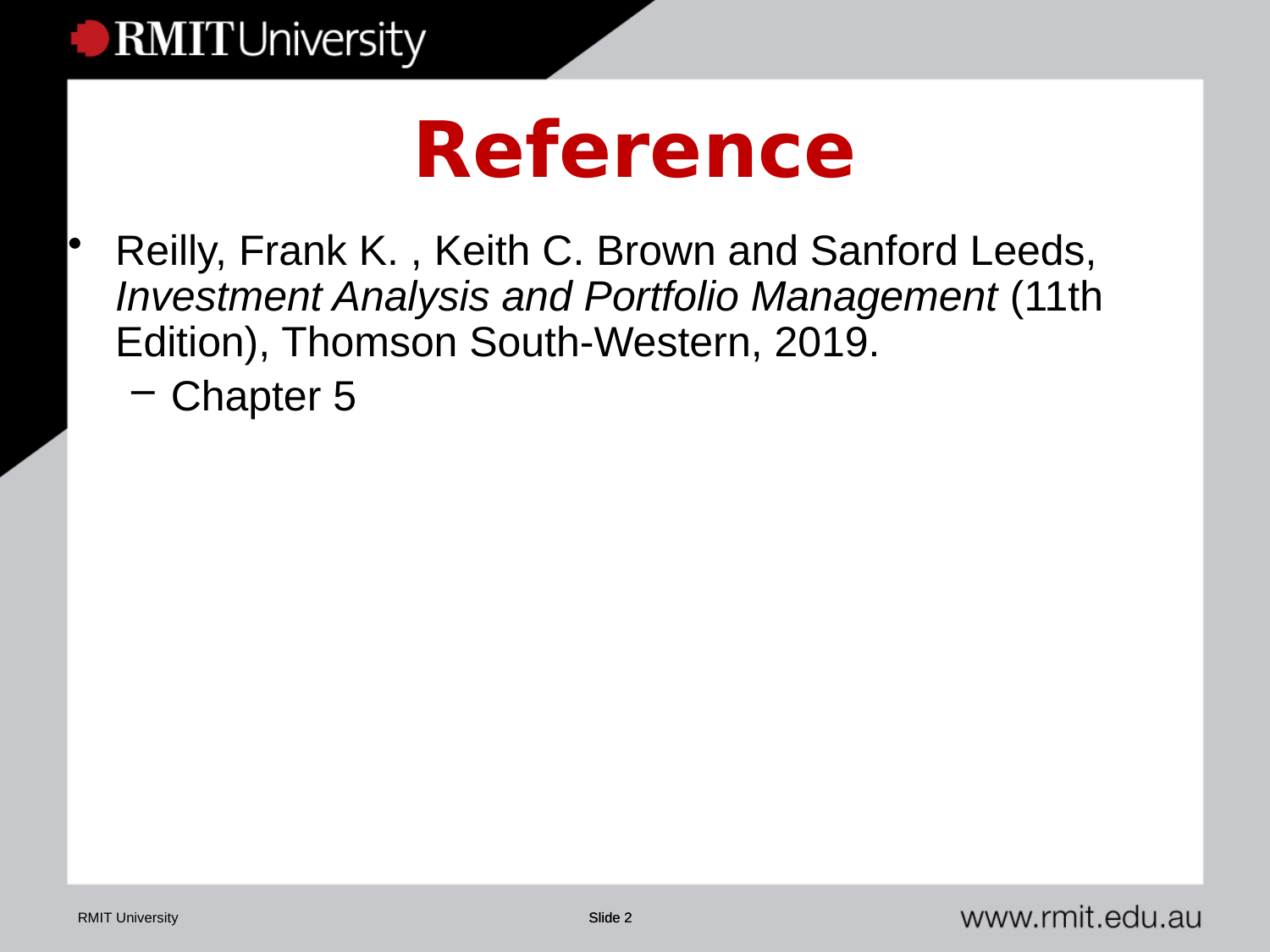

# Reference
Reilly, Frank K. , Keith C. Brown and Sanford Leeds, Investment Analysis and Portfolio Management (11th Edition), Thomson South-Western, 2019.
Chapter 5
RMIT University
Slide 2
Slide 2